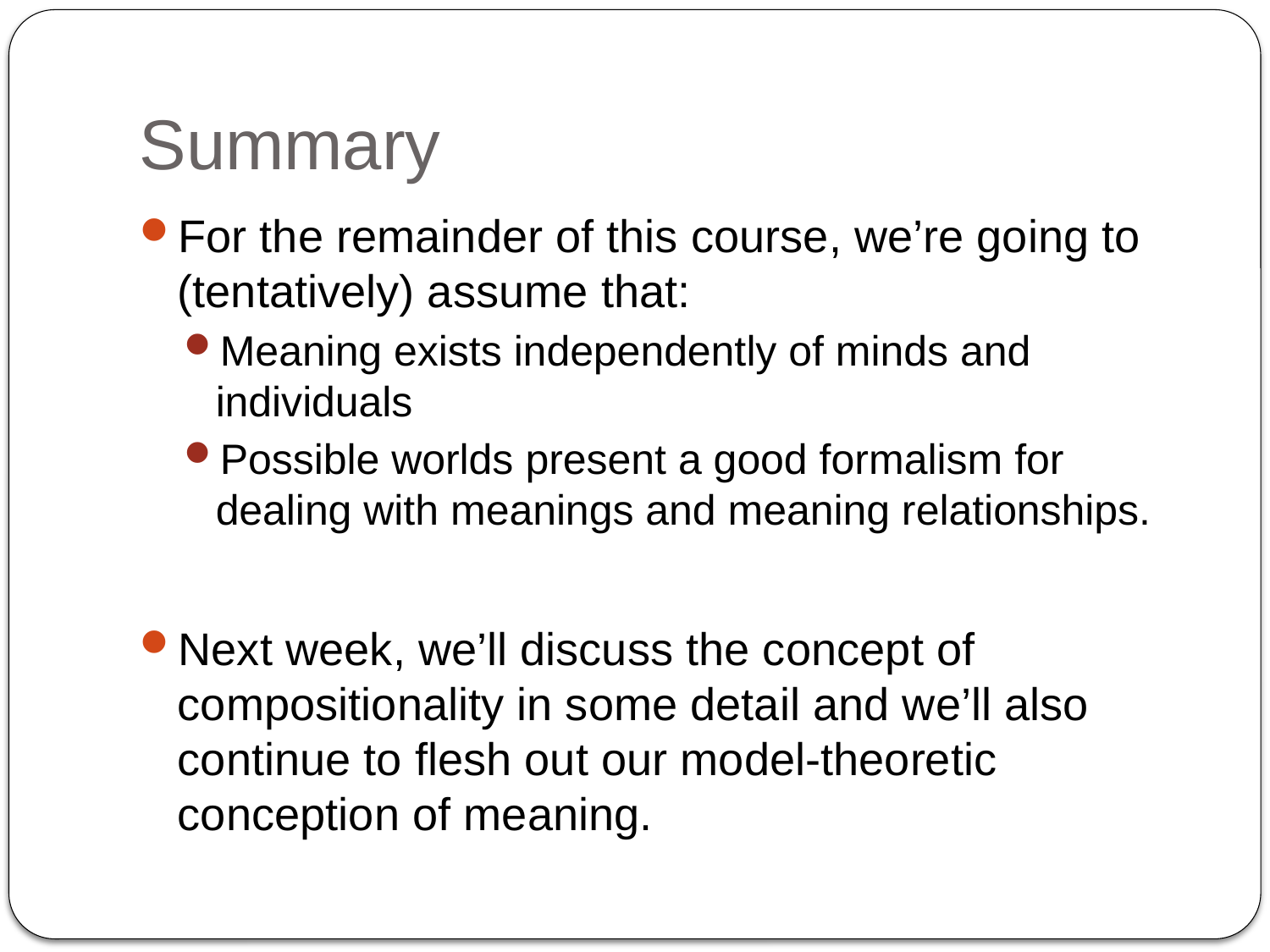

# Summary
For the remainder of this course, we’re going to (tentatively) assume that:
Meaning exists independently of minds and individuals
Possible worlds present a good formalism for dealing with meanings and meaning relationships.

Next week, we’ll discuss the concept of compositionality in some detail and we’ll also continue to flesh out our model-theoretic conception of meaning.